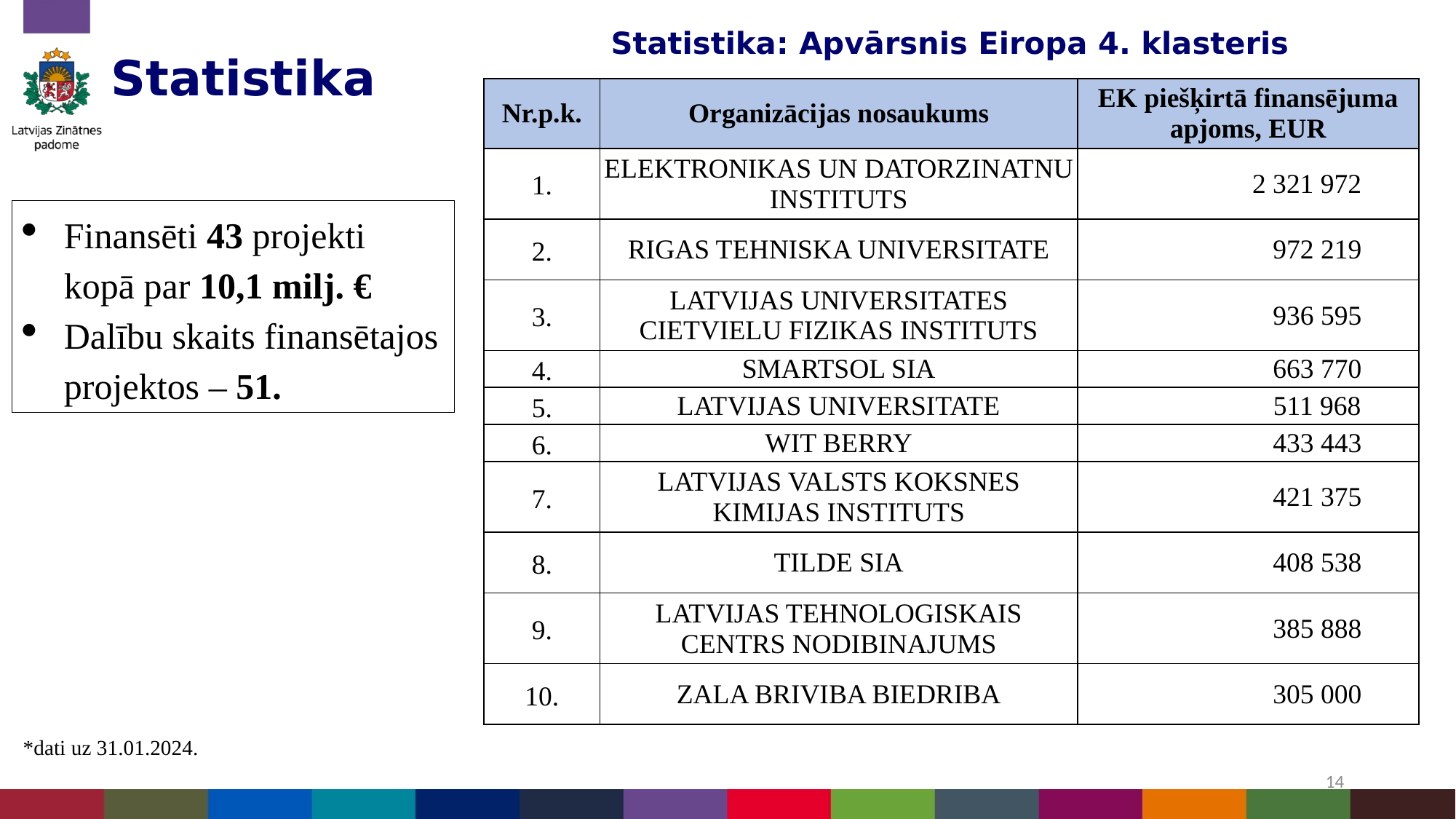

# Statistika
Statistika: Apvārsnis Eiropa 4. klasteris
| Nr.p.k. | Organizācijas nosaukums | EK piešķirtā finansējuma apjoms, EUR |
| --- | --- | --- |
| 1. | ELEKTRONIKAS UN DATORZINATNU INSTITUTS | 2 321 972 |
| 2. | RIGAS TEHNISKA UNIVERSITATE | 972 219 |
| 3. | LATVIJAS UNIVERSITATES CIETVIELU FIZIKAS INSTITUTS | 936 595 |
| 4. | SMARTSOL SIA | 663 770 |
| 5. | LATVIJAS UNIVERSITATE | 511 968 |
| 6. | WIT BERRY | 433 443 |
| 7. | LATVIJAS VALSTS KOKSNES KIMIJAS INSTITUTS | 421 375 |
| 8. | TILDE SIA | 408 538 |
| 9. | LATVIJAS TEHNOLOGISKAIS CENTRS NODIBINAJUMS | 385 888 |
| 10. | ZALA BRIVIBA BIEDRIBA | 305 000 |
Finansēti 43 projekti kopā par 10,1 milj. €
Dalību skaits finansētajos projektos – 51.
*dati uz 31.01.2024.
14